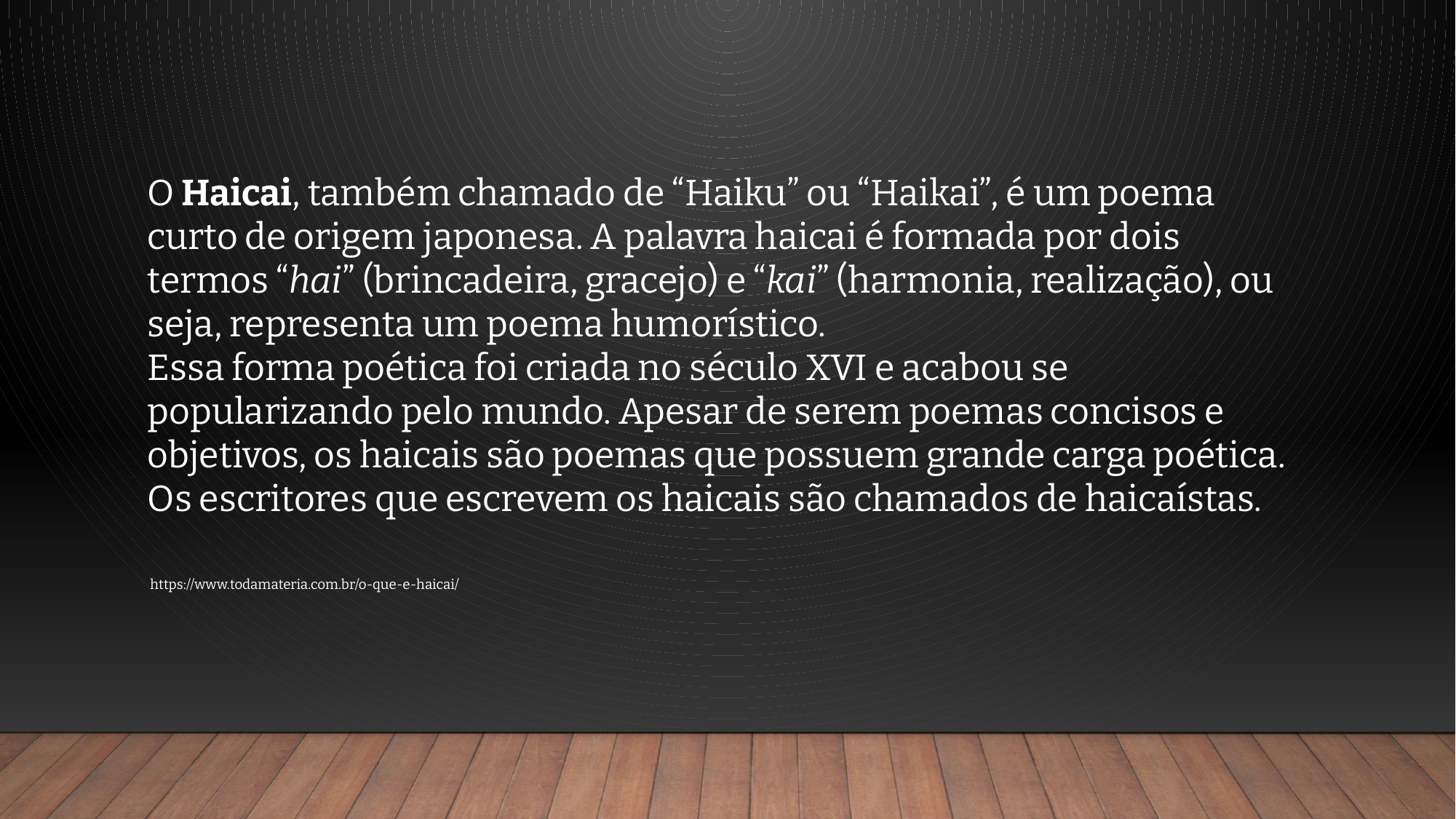

O Haicai, também chamado de “Haiku” ou “Haikai”, é um poema curto de origem japonesa. A palavra haicai é formada por dois termos “hai” (brincadeira, gracejo) e “kai” (harmonia, realização), ou seja, representa um poema humorístico.
Essa forma poética foi criada no século XVI e acabou se popularizando pelo mundo. Apesar de serem poemas concisos e objetivos, os haicais são poemas que possuem grande carga poética. Os escritores que escrevem os haicais são chamados de haicaístas.
https://www.todamateria.com.br/o-que-e-haicai/